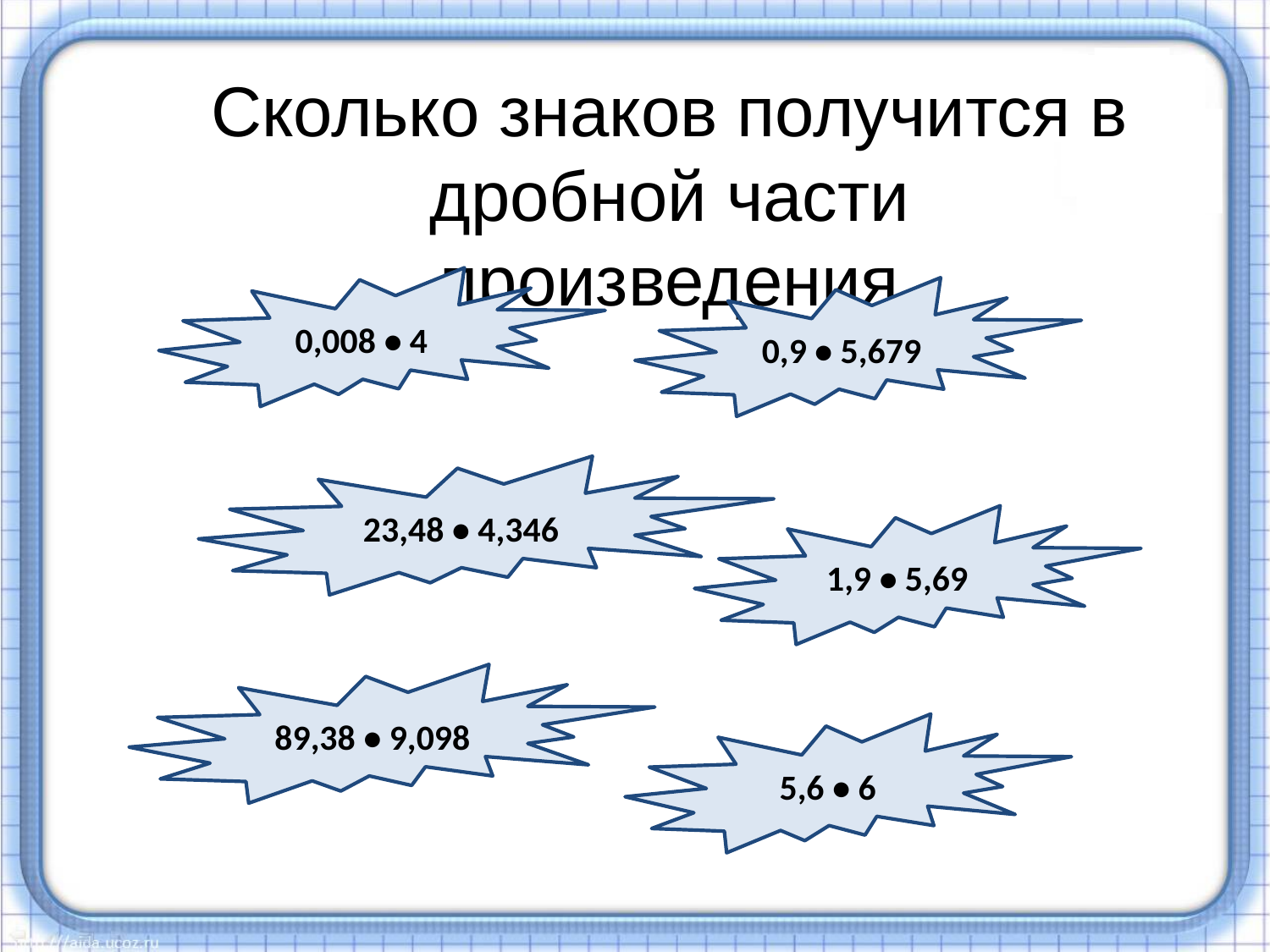

Сколько знаков получится в дробной части произведения

0,008 • 4

0,9 • 5,679

23,48 • 4,346

1,9 • 5,69

89,38 • 9,098

5,6 • 6